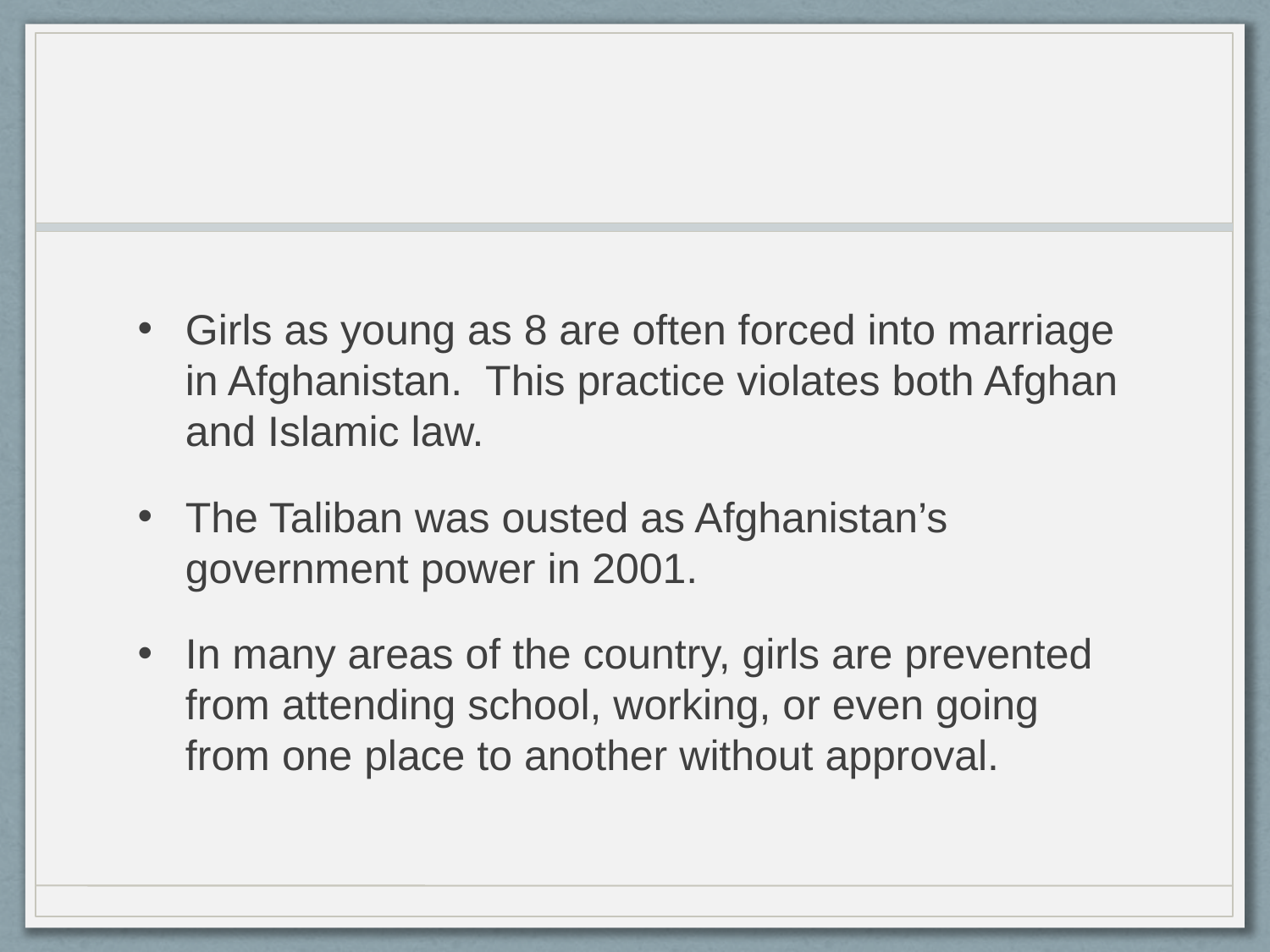

#
Girls as young as 8 are often forced into marriage in Afghanistan.  This practice violates both Afghan and Islamic law.
The Taliban was ousted as Afghanistan’s government power in 2001.
In many areas of the country, girls are prevented from attending school, working, or even going from one place to another without approval.